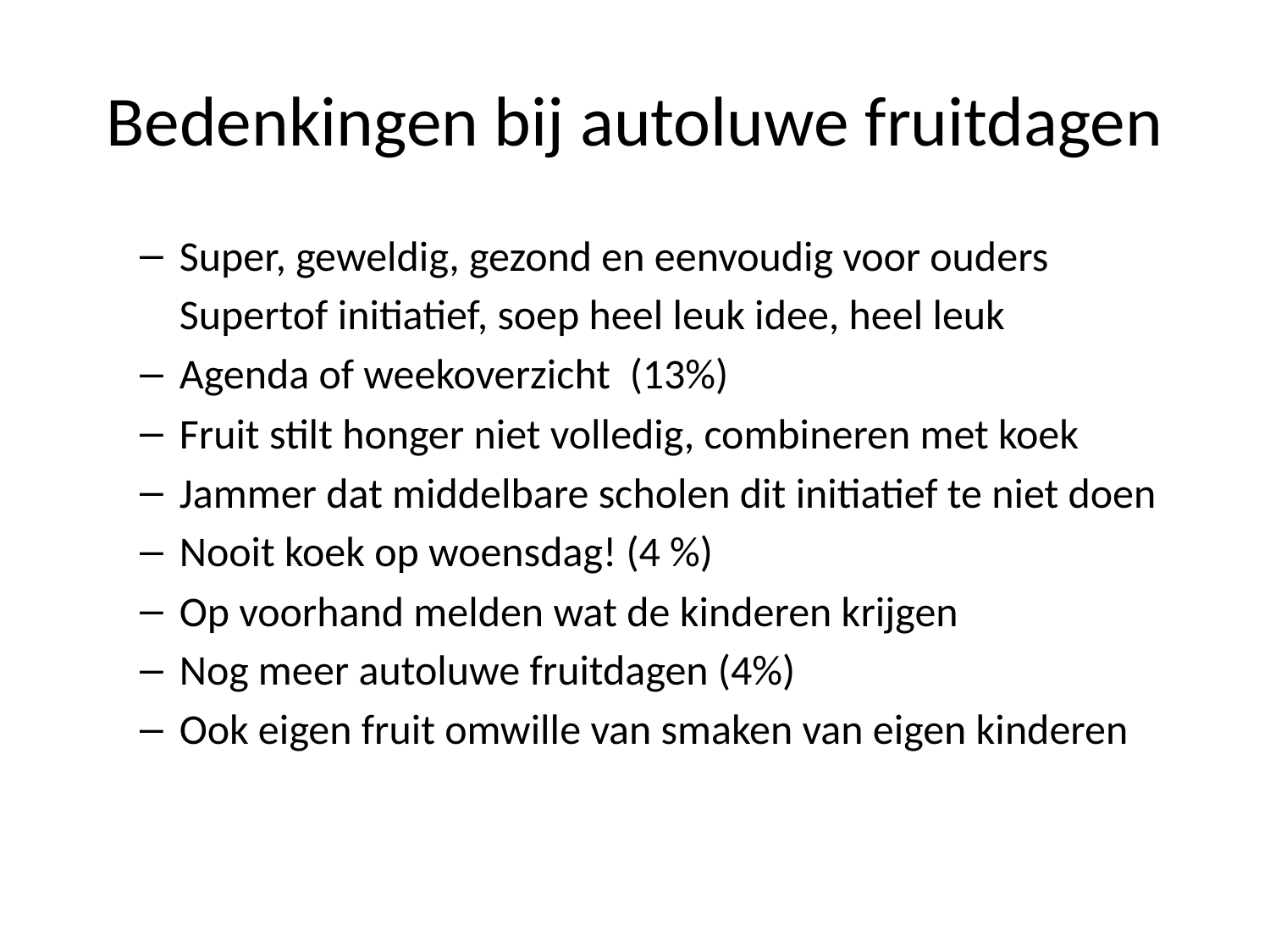

# Bedenkingen bij autoluwe fruitdagen
Super, geweldig, gezond en eenvoudig voor ouders
	Supertof initiatief, soep heel leuk idee, heel leuk
Agenda of weekoverzicht  (13%)
Fruit stilt honger niet volledig, combineren met koek
Jammer dat middelbare scholen dit initiatief te niet doen
Nooit koek op woensdag! (4 %)
Op voorhand melden wat de kinderen krijgen
Nog meer autoluwe fruitdagen (4%)
Ook eigen fruit omwille van smaken van eigen kinderen